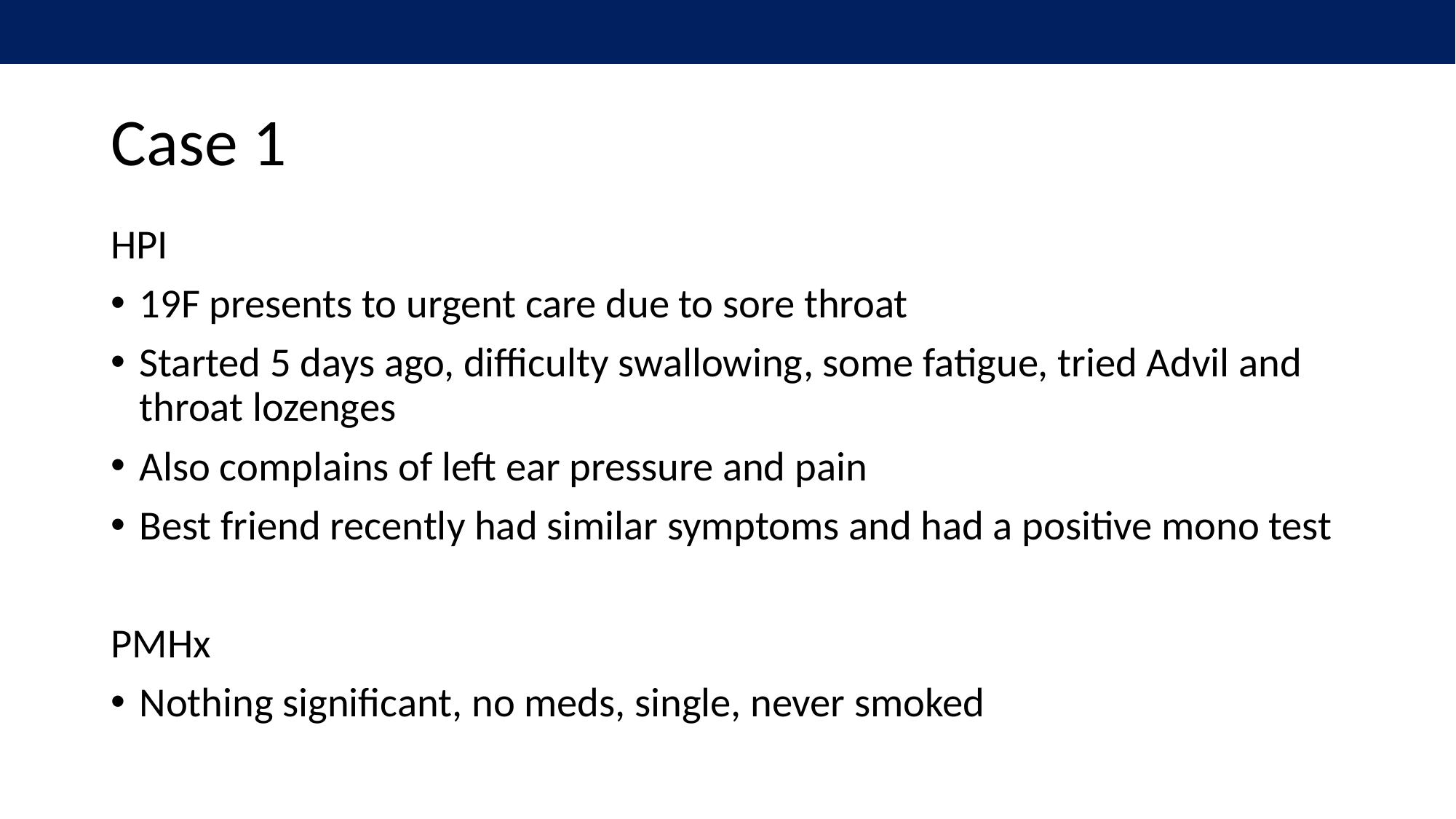

# Case 1
HPI
19F presents to urgent care due to sore throat
Started 5 days ago, difficulty swallowing, some fatigue, tried Advil and throat lozenges
Also complains of left ear pressure and pain
Best friend recently had similar symptoms and had a positive mono test

PMHx
Nothing significant, no meds, single, never smoked